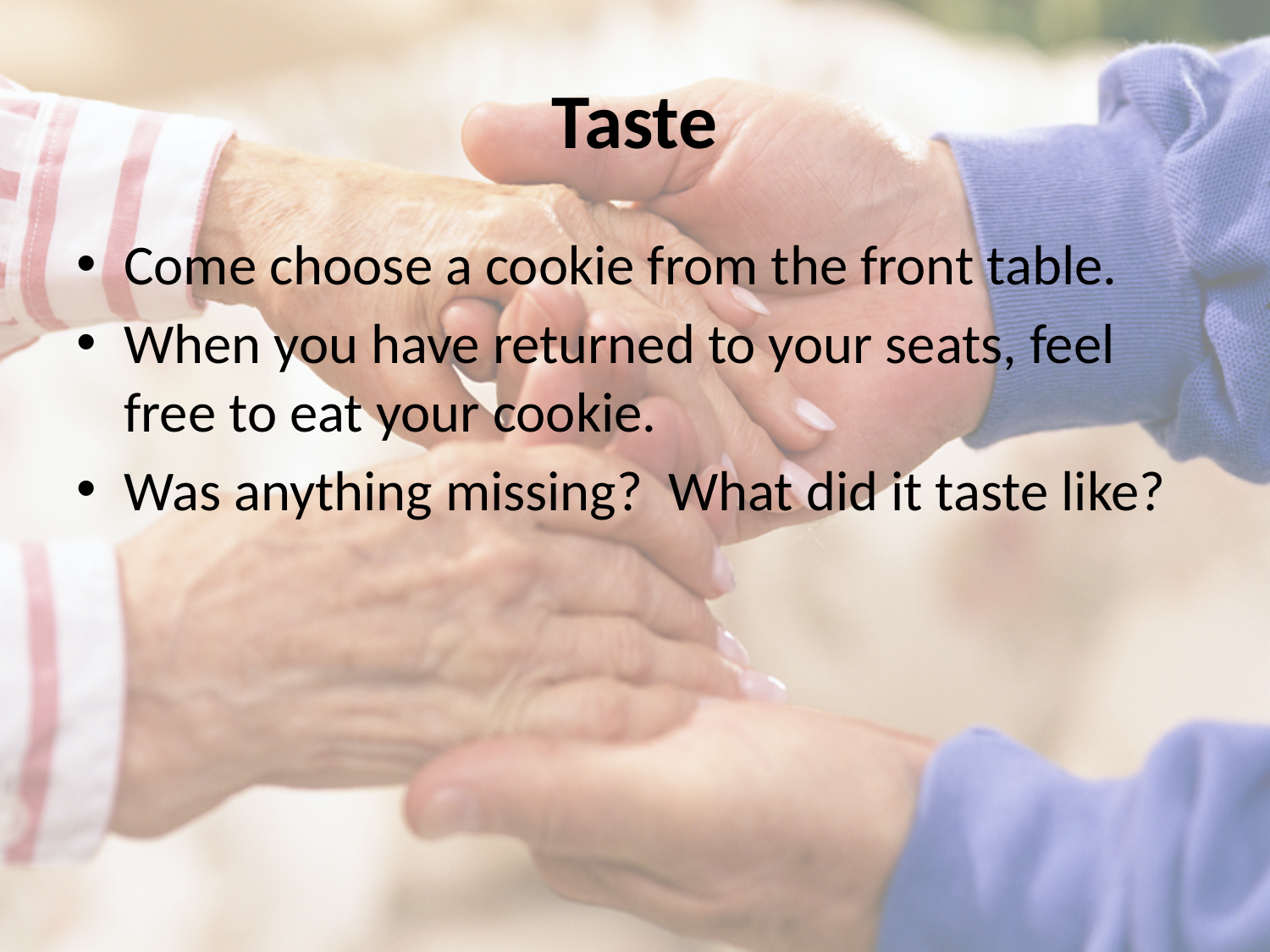

# Taste
Come choose a cookie from the front table.
When you have returned to your seats, feel free to eat your cookie.
Was anything missing?  What did it taste like?